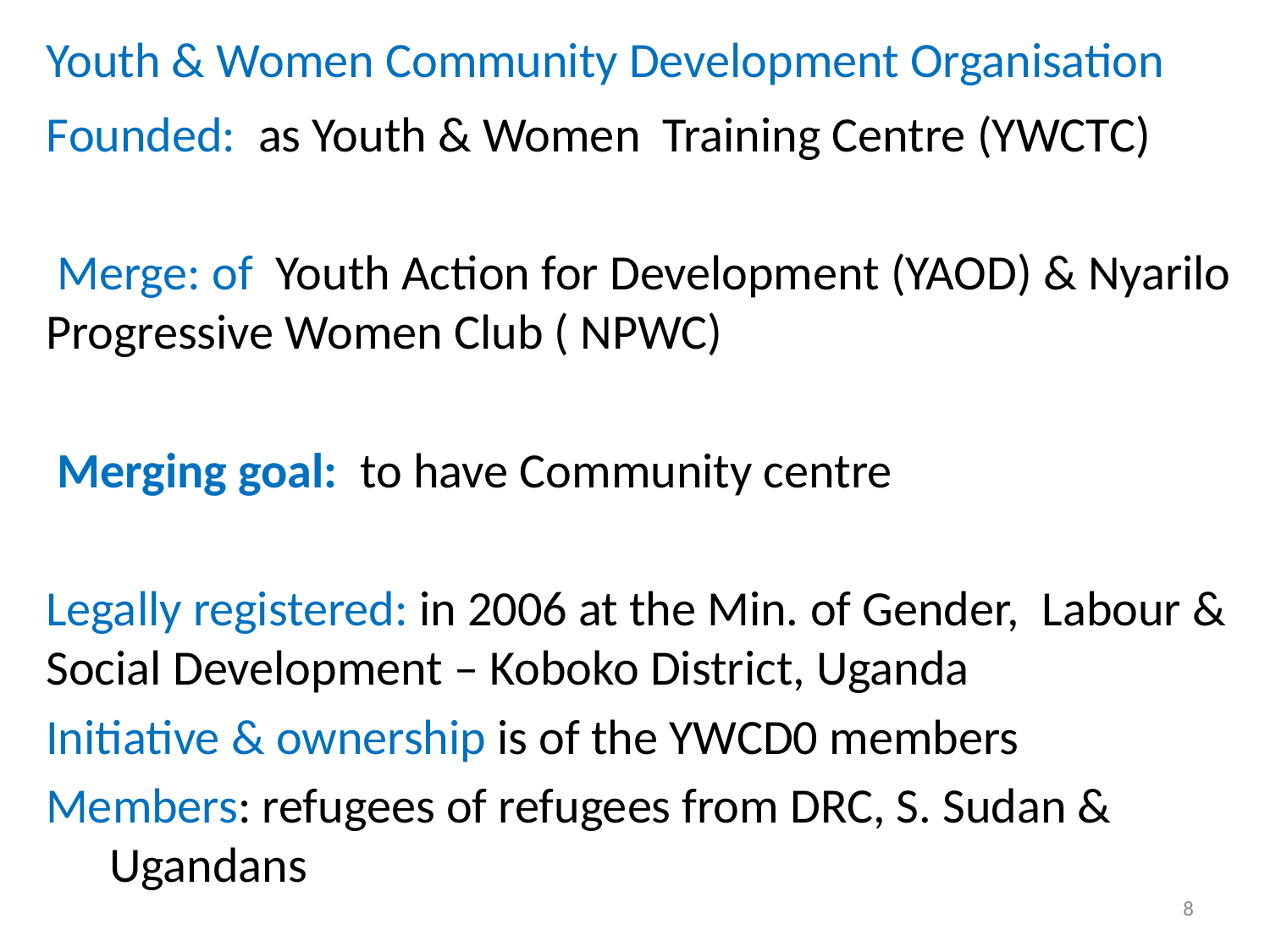

# Youth & Women Community Development Organisation
Founded:  as Youth & Women  Training Centre (YWCTC)

 Merge: of  Youth Action for Development (YAOD) & Nyarilo Progressive Women Club ( NPWC)

 Merging goal:  to have Community centre

Legally registered: in 2006 at the Min. of Gender,  Labour & Social Development – Koboko District, Uganda
Initiative & ownership is of the YWCD0 members
Members: refugees of refugees from DRC, S. Sudan & Ugandans

8